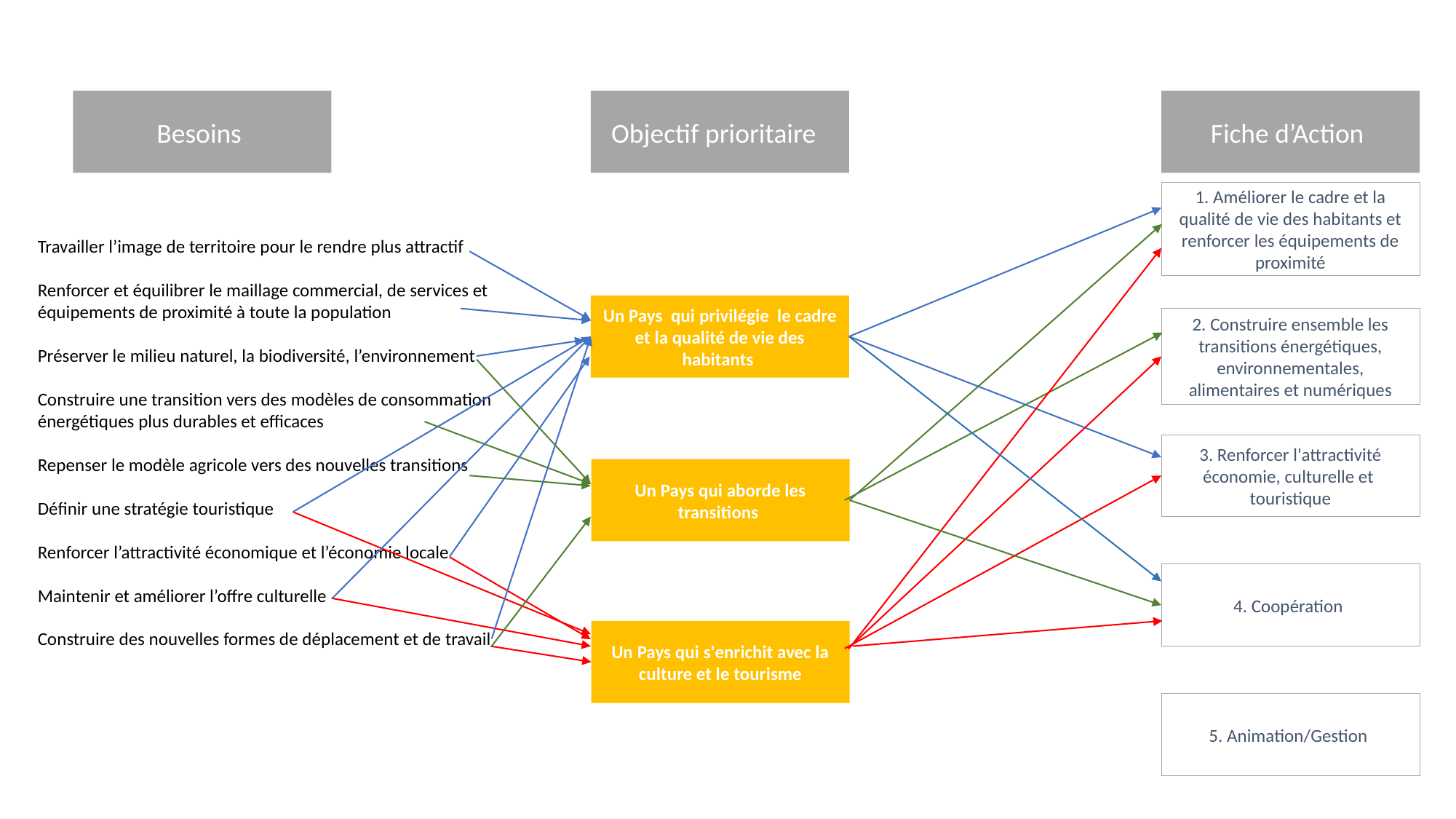

Besoins
Objectif prioritaire
Fiche d’Action
1. Améliorer le cadre et la qualité de vie des habitants et renforcer les équipements de proximité
Travailler l’image de territoire pour le rendre plus attractif

Renforcer et équilibrer le maillage commercial, de services et équipements de proximité à toute la population

Préserver le milieu naturel, la biodiversité, l’environnement

Construire une transition vers des modèles de consommation énergétiques plus durables et efficaces

Repenser le modèle agricole vers des nouvelles transitions

Définir une stratégie touristique

Renforcer l’attractivité économique et l’économie locale

Maintenir et améliorer l’offre culturelle

Construire des nouvelles formes de déplacement et de travail

Un Pays  qui privilégie  le cadre et la qualité de vie des habitants
2. Construire ensemble les transitions énergétiques, environnementales, alimentaires et numériques
3. Renforcer l'attractivité économie, culturelle et  touristique
Un Pays qui aborde les transitions
4. Coopération
Un Pays qui s'enrichit avec la culture et le tourisme
5. Animation/Gestion